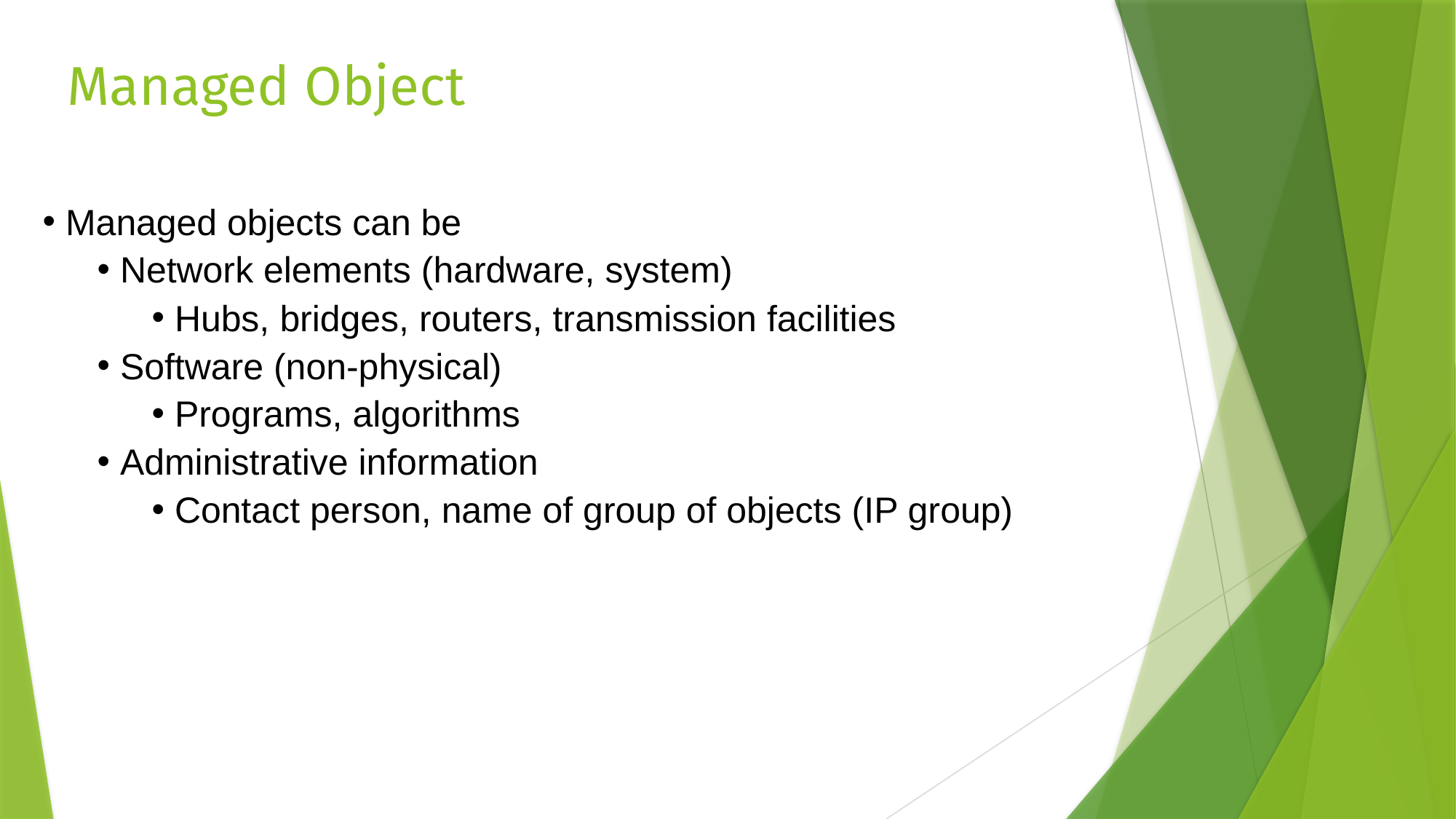

# Managed Object
 Managed objects can be
 Network elements (hardware, system)
 Hubs, bridges, routers, transmission facilities
 Software (non-physical)
 Programs, algorithms
 Administrative information
 Contact person, name of group of objects (IP group)